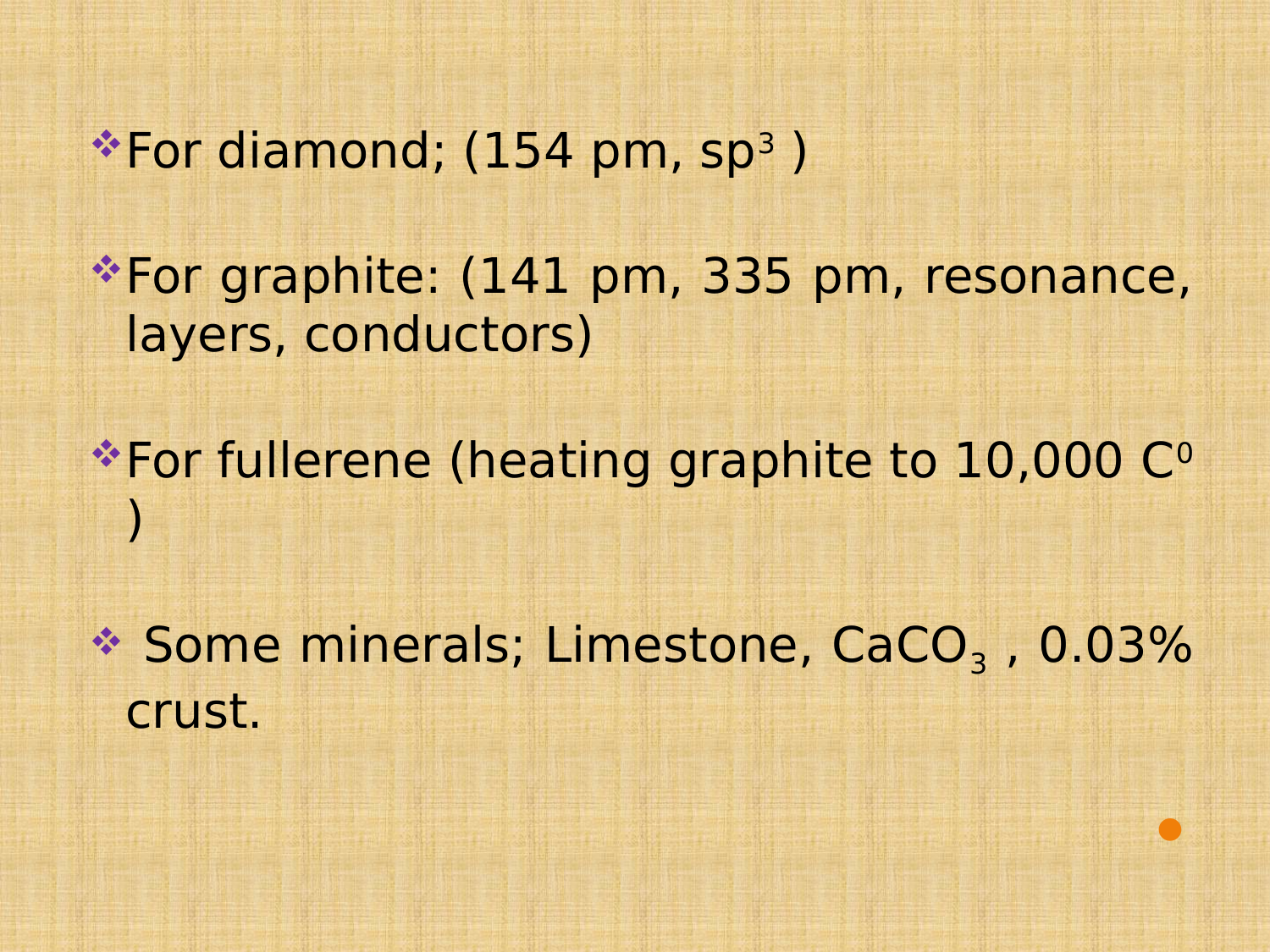

For diamond; (154 pm, sp3 )

For graphite: (141 pm, 335 pm, resonance, layers, conductors)

For fullerene (heating graphite to 10,000 C0 )

 Some minerals; Limestone, CaCO3 , 0.03% crust.